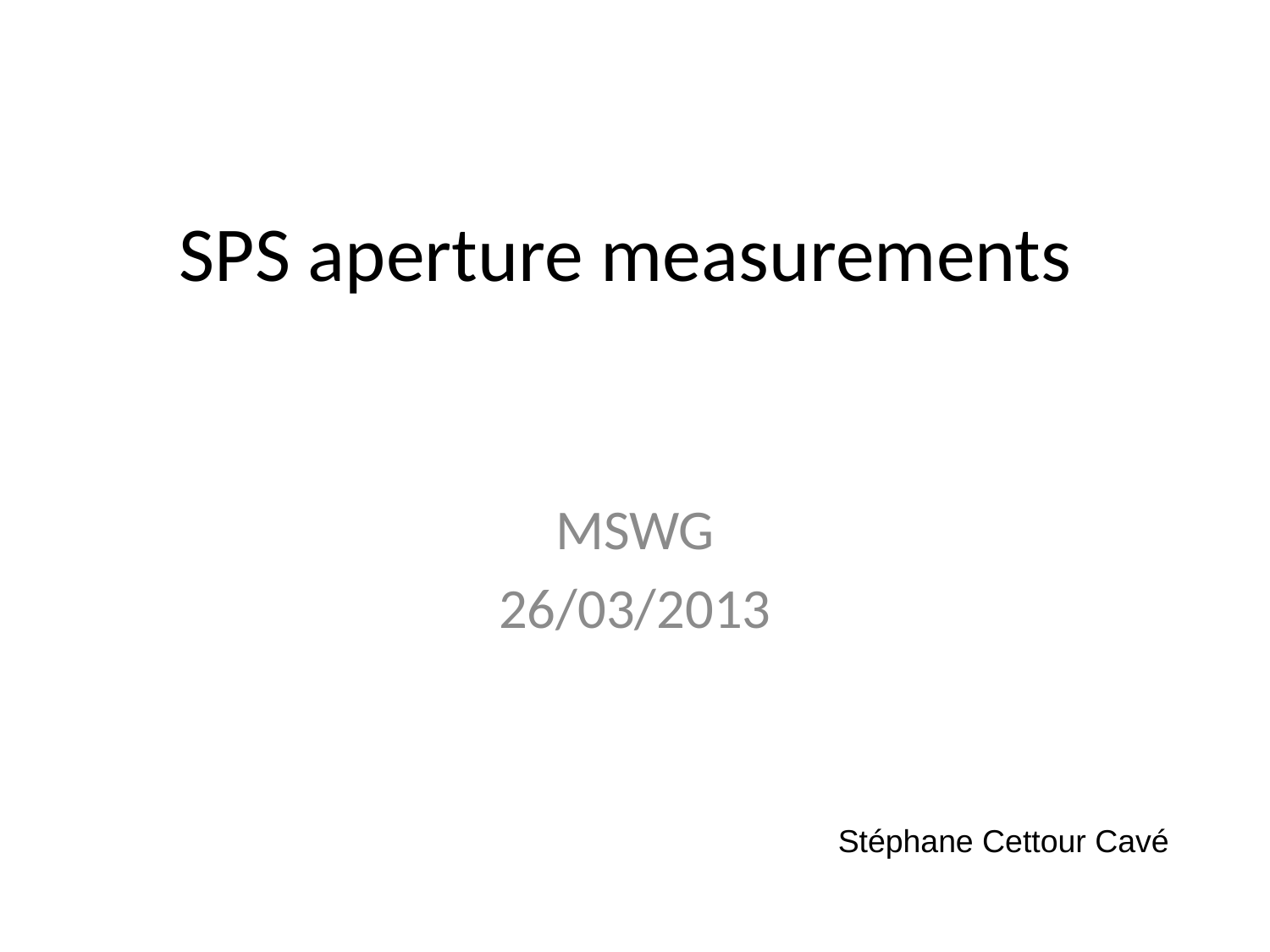

# SPS aperture measurements
MSWG
26/03/2013
Stéphane Cettour Cavé